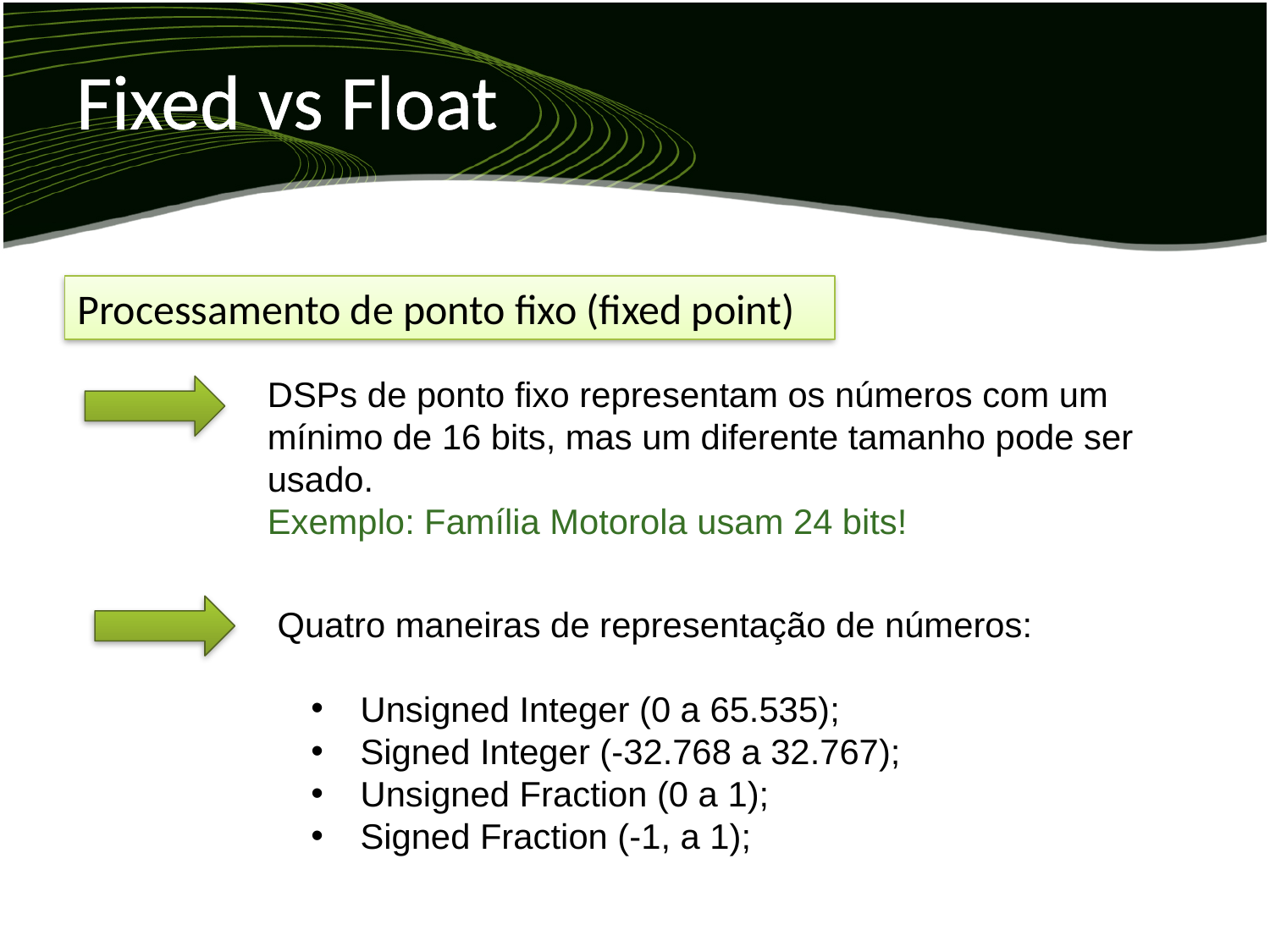

# Fixed vs Float
Processamento de ponto fixo (fixed point)
DSPs de ponto fixo representam os números com um mínimo de 16 bits, mas um diferente tamanho pode ser usado.
Exemplo: Família Motorola usam 24 bits!

Quatro maneiras de representação de números:

  Unsigned Integer (0 a 65.535);
  Signed Integer (-32.768 a 32.767);
  Unsigned Fraction (0 a 1);
  Signed Fraction (-1, a 1);